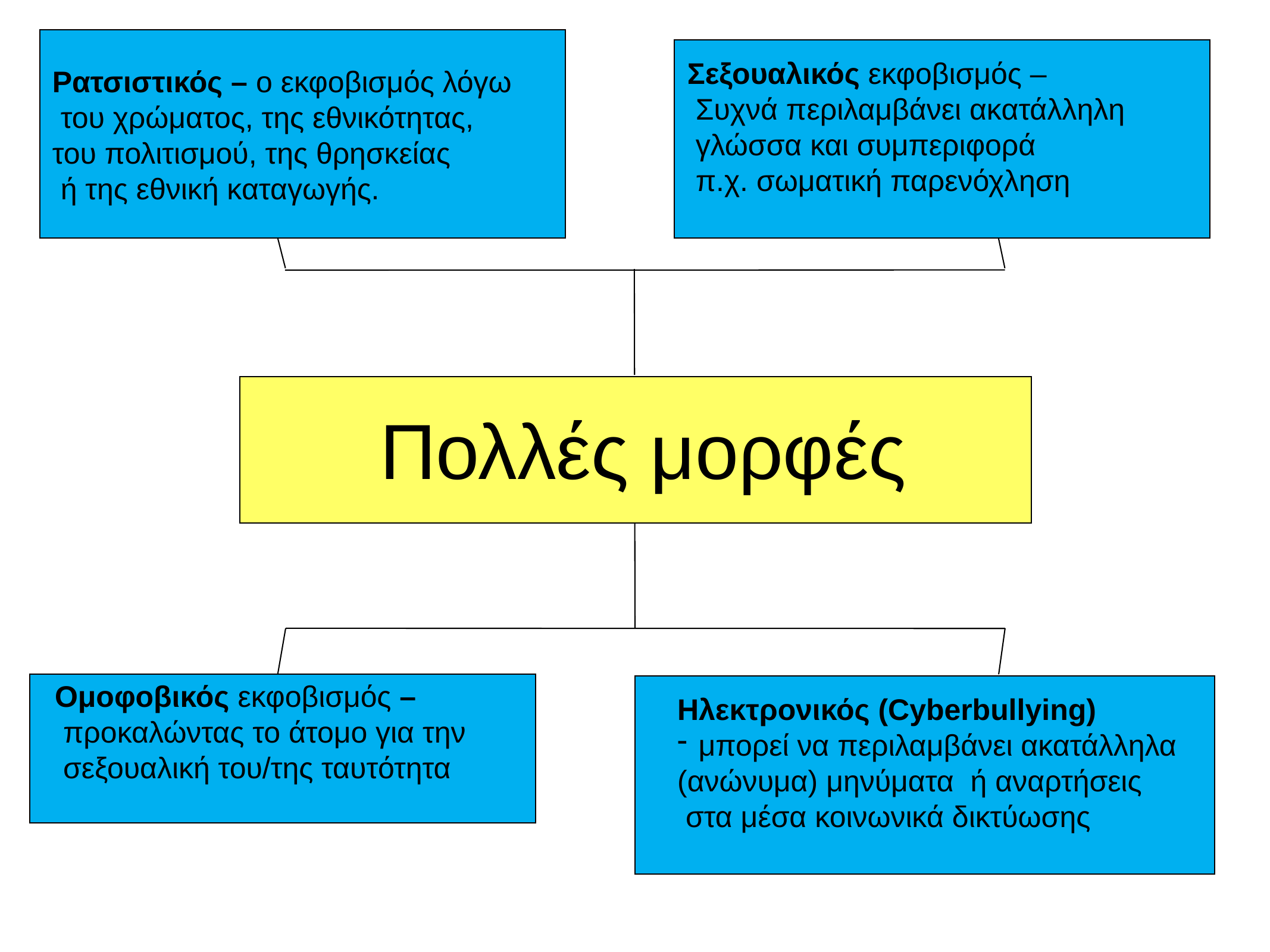

Ρατσιστικός – ο εκφοβισμός λόγω
 του χρώματος, της εθνικότητας,
του πολιτισμού, της θρησκείας
 ή της εθνική καταγωγής.

Σεξουαλικός εκφοβισμός –
 Συχνά περιλαμβάνει ακατάλληλη
 γλώσσα και συμπεριφορά
 π.χ. σωματική παρενόχληση

Πολλές μορφές

Ομοφοβικός εκφοβισμός –
 προκαλώντας το άτομο για την
 σεξουαλική του/της ταυτότητα

Ηλεκτρονικός (Cyberbullying)
μπορεί να περιλαμβάνει ακατάλληλα
(ανώνυμα) μηνύματα  ή αναρτήσεις
 στα μέσα κοινωνικά δικτύωσης